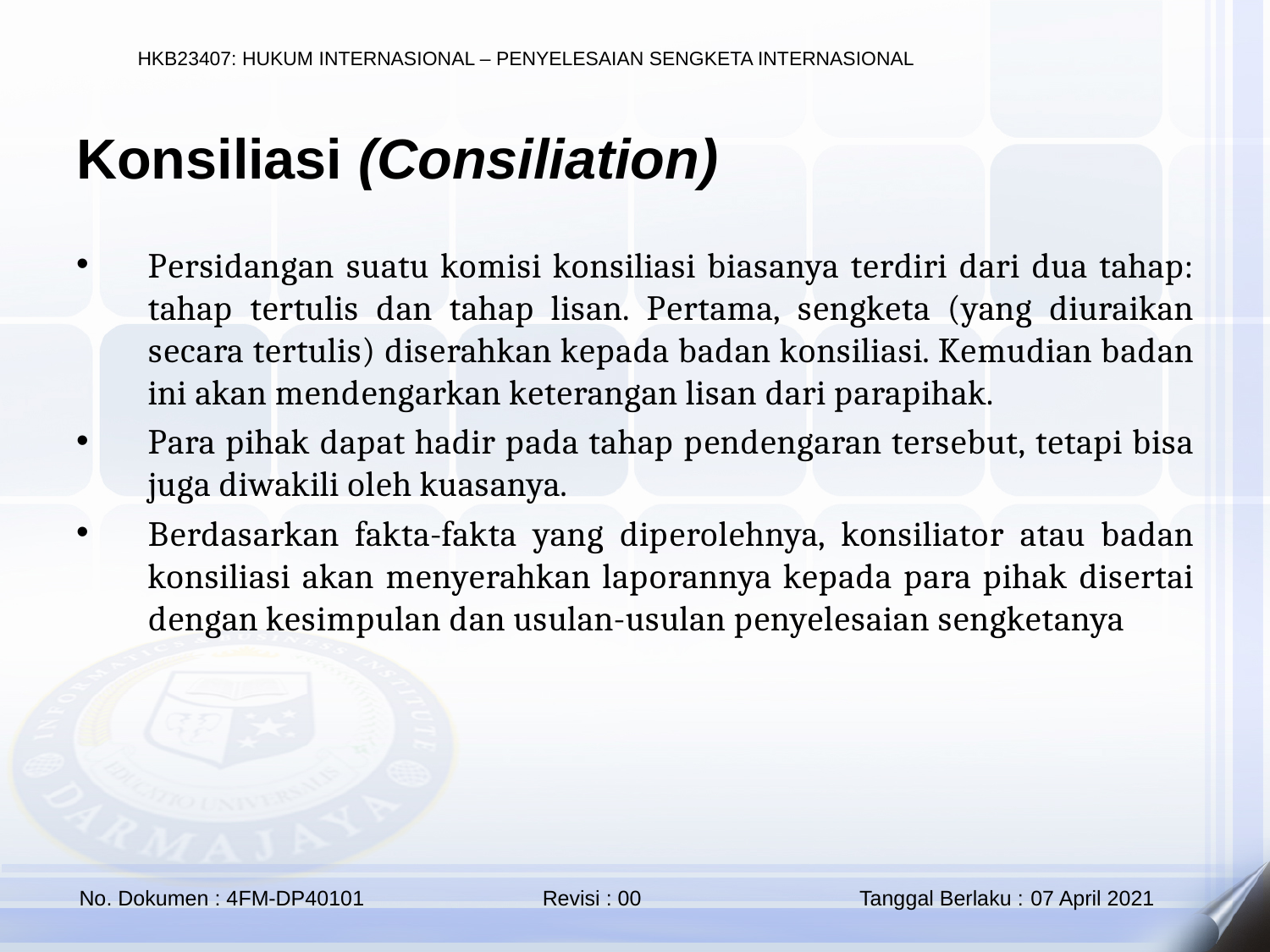

Konsiliasi (Consiliation)
Persidangan suatu komisi konsiliasi biasanya terdiri dari dua tahap: tahap tertulis dan tahap lisan. Pertama, sengketa (yang diuraikan secara tertulis) diserahkan kepada badan konsiliasi. Kemudian badan ini akan mendengarkan keterangan lisan dari parapihak.
Para pihak dapat hadir pada tahap pendengaran tersebut, tetapi bisa juga diwakili oleh kuasanya.
Berdasarkan fakta-fakta yang diperolehnya, konsiliator atau badan konsiliasi akan menyerahkan laporannya kepada para pihak disertai dengan kesimpulan dan usulan-usulan penyelesaian sengketanya